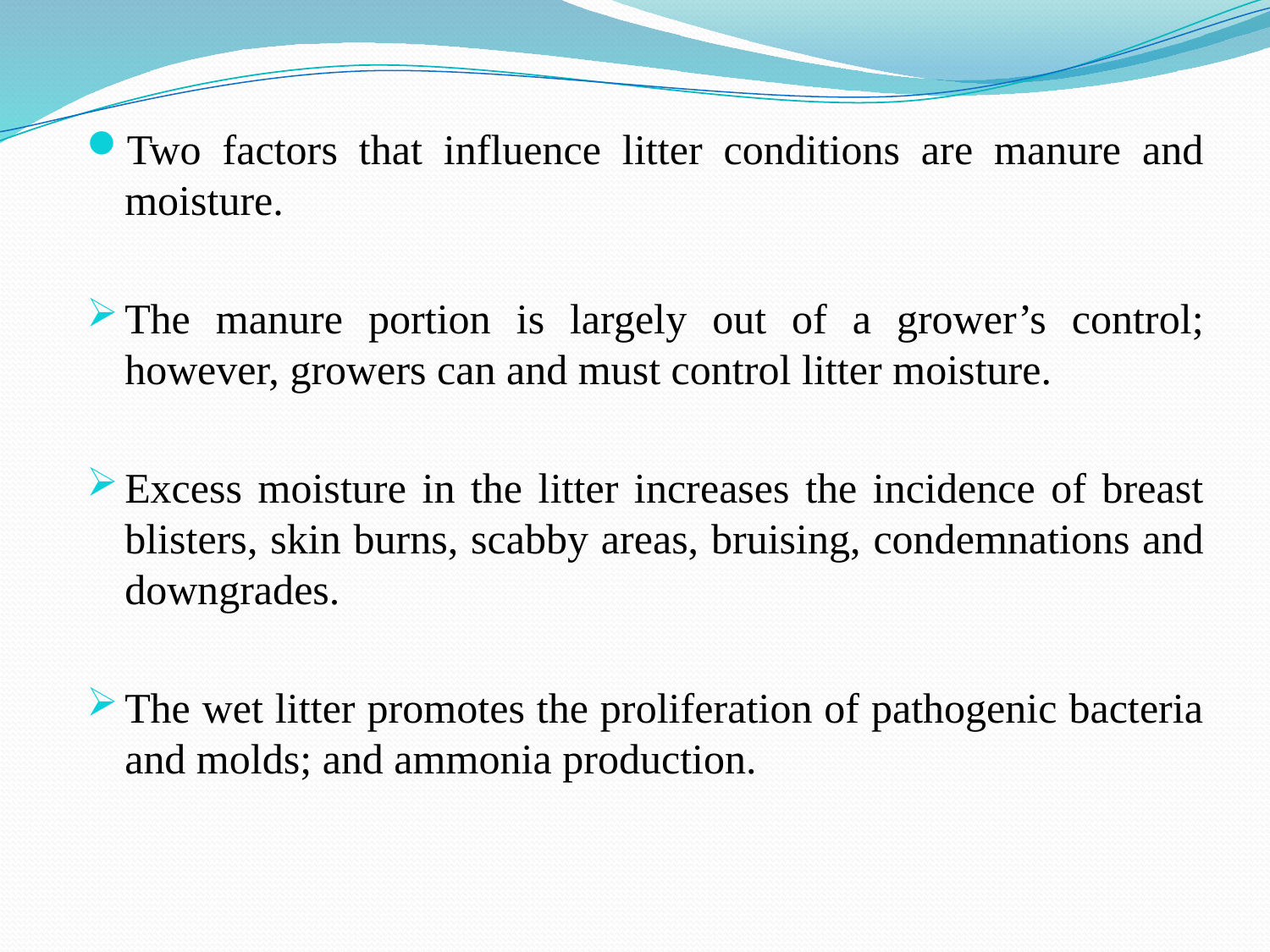

Two factors that influence litter conditions are manure and moisture.

The manure portion is largely out of a grower’s control; however, growers can and must control litter moisture.

Excess moisture in the litter increases the incidence of breast blisters, skin burns, scabby areas, bruising, condemnations and downgrades.

The wet litter promotes the proliferation of pathogenic bacteria and molds; and ammonia production.